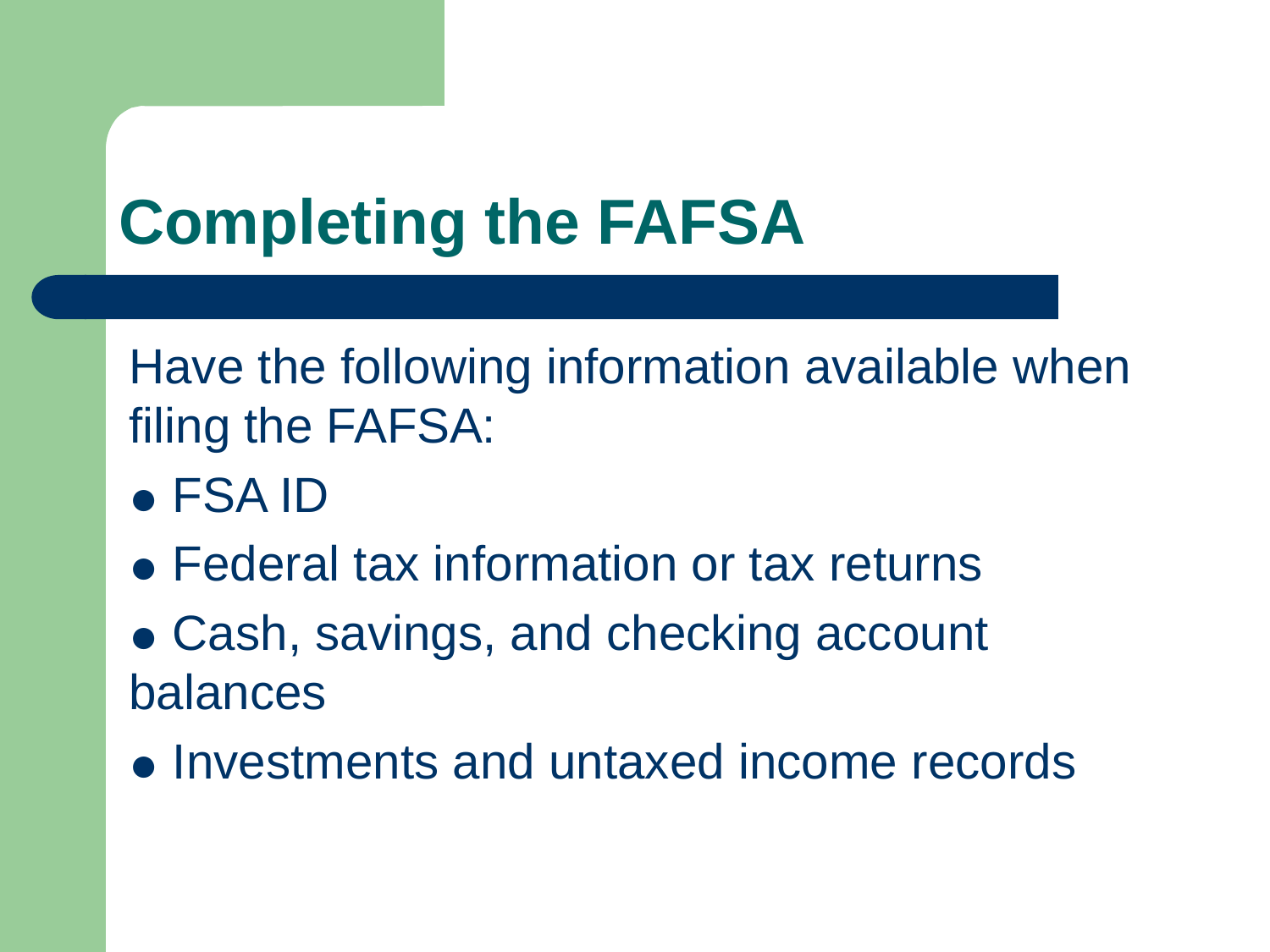

# Completing the FAFSA
Have the following information available when filing the FAFSA:
 FSA ID
 Federal tax information or tax returns
 Cash, savings, and checking account balances
 Investments and untaxed income records